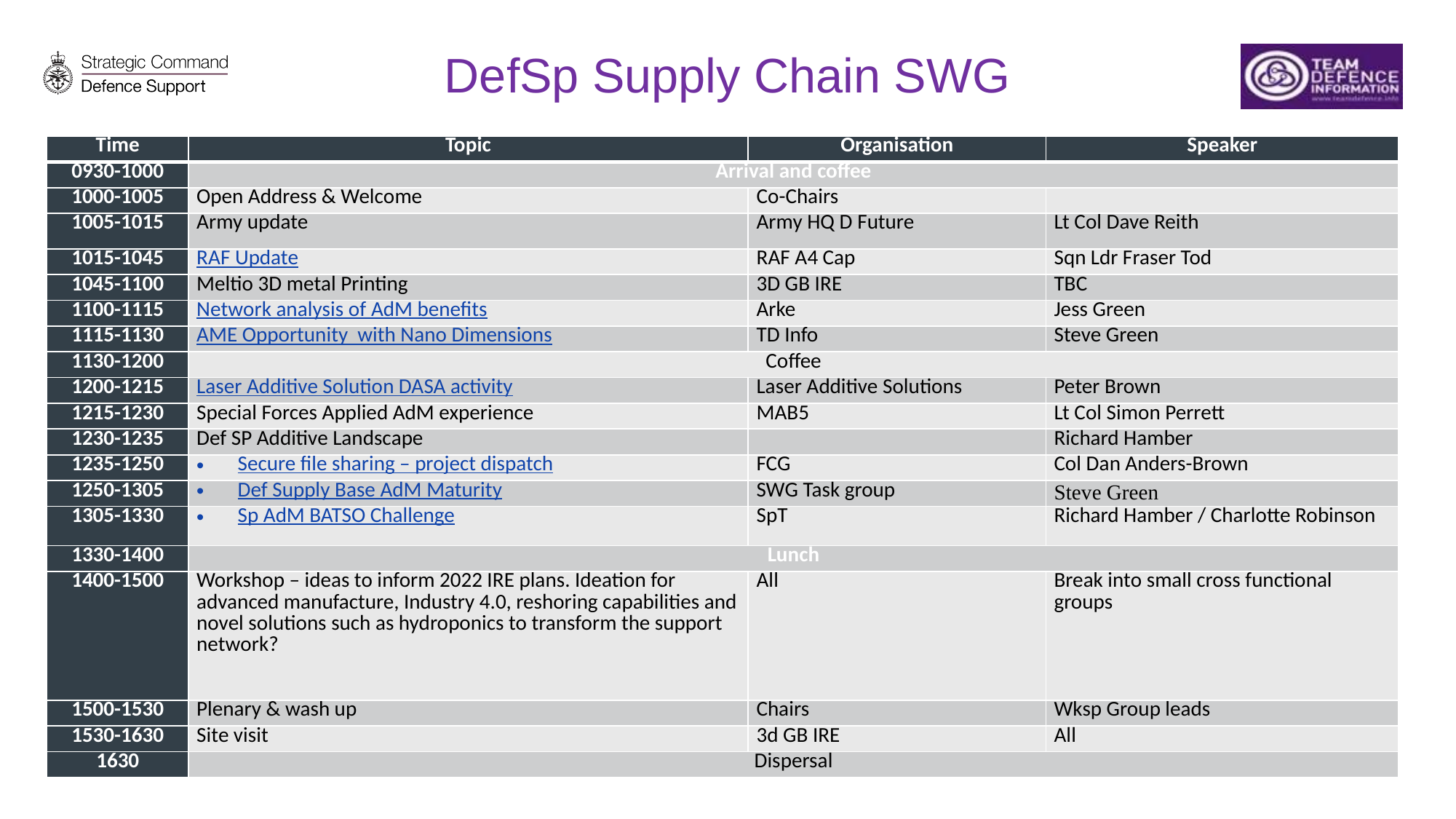

DefSp Supply Chain SWG
| Time | Topic | Organisation | Speaker |
| --- | --- | --- | --- |
| 0930-1000 | Arrival and coffee |  |  |
| 1000-1005 | Open Address & Welcome | Co-Chairs |  |
| 1005-1015 | Army update | Army HQ D Future | Lt Col Dave Reith |
| 1015-1045 | RAF Update | RAF A4 Cap | Sqn Ldr Fraser Tod |
| 1045-1100 | Meltio 3D metal Printing | 3D GB IRE | TBC |
| 1100-1115 | Network analysis of AdM benefits | Arke | Jess Green |
| 1115-1130 | AME Opportunity with Nano Dimensions | TD Info | Steve Green |
| 1130-1200 | Coffee |  |  |
| 1200-1215 | Laser Additive Solution DASA activity | Laser Additive Solutions | Peter Brown |
| 1215-1230 | Special Forces Applied AdM experience | MAB5 | Lt Col Simon Perrett |
| 1230-1235 | Def SP Additive Landscape |  | Richard Hamber |
| 1235-1250 | Secure file sharing – project dispatch | FCG | Col Dan Anders-Brown |
| 1250-1305 | Def Supply Base AdM Maturity | SWG Task group | Steve Green |
| 1305-1330 | Sp AdM BATSO Challenge | SpT | Richard Hamber / Charlotte Robinson |
| 1330-1400 | Lunch |  |  |
| 1400-1500 | Workshop – ideas to inform 2022 IRE plans. Ideation for advanced manufacture, Industry 4.0, reshoring capabilities and novel solutions such as hydroponics to transform the support network? | All | Break into small cross functional groups |
| 1500-1530 | Plenary & wash up | Chairs | Wksp Group leads |
| 1530-1630 | Site visit | 3d GB IRE | All |
| 1630 | Dispersal |  |  |